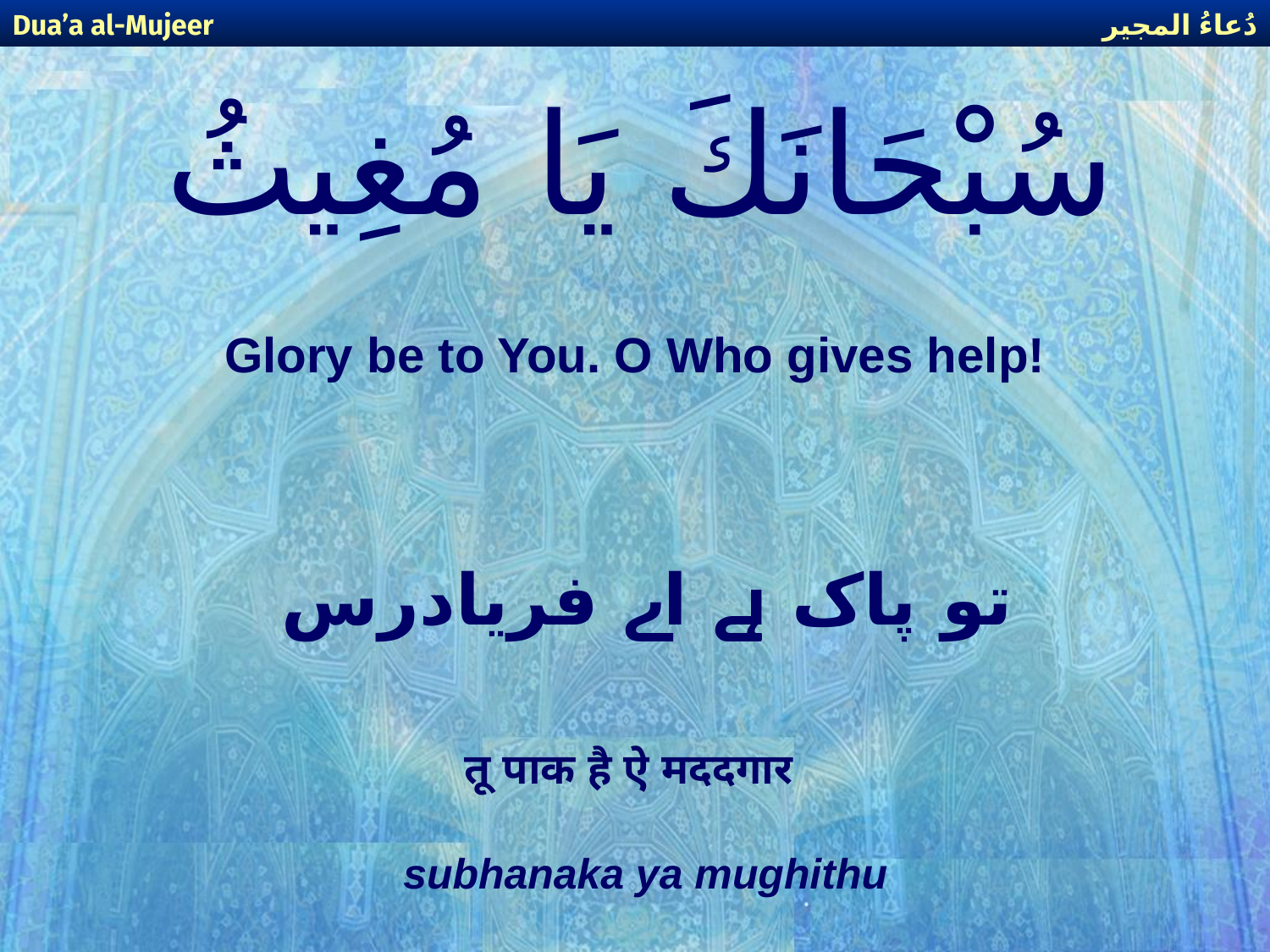

دُعاءُ المجير
Dua’a al-Mujeer
# سُبْحَانَكَ يَا مُغِيثُ
Glory be to You. O Who gives help!
تو پاک ہے اے فریادرس
तू पाक है ऐ मददगार
subhanaka ya mughithu